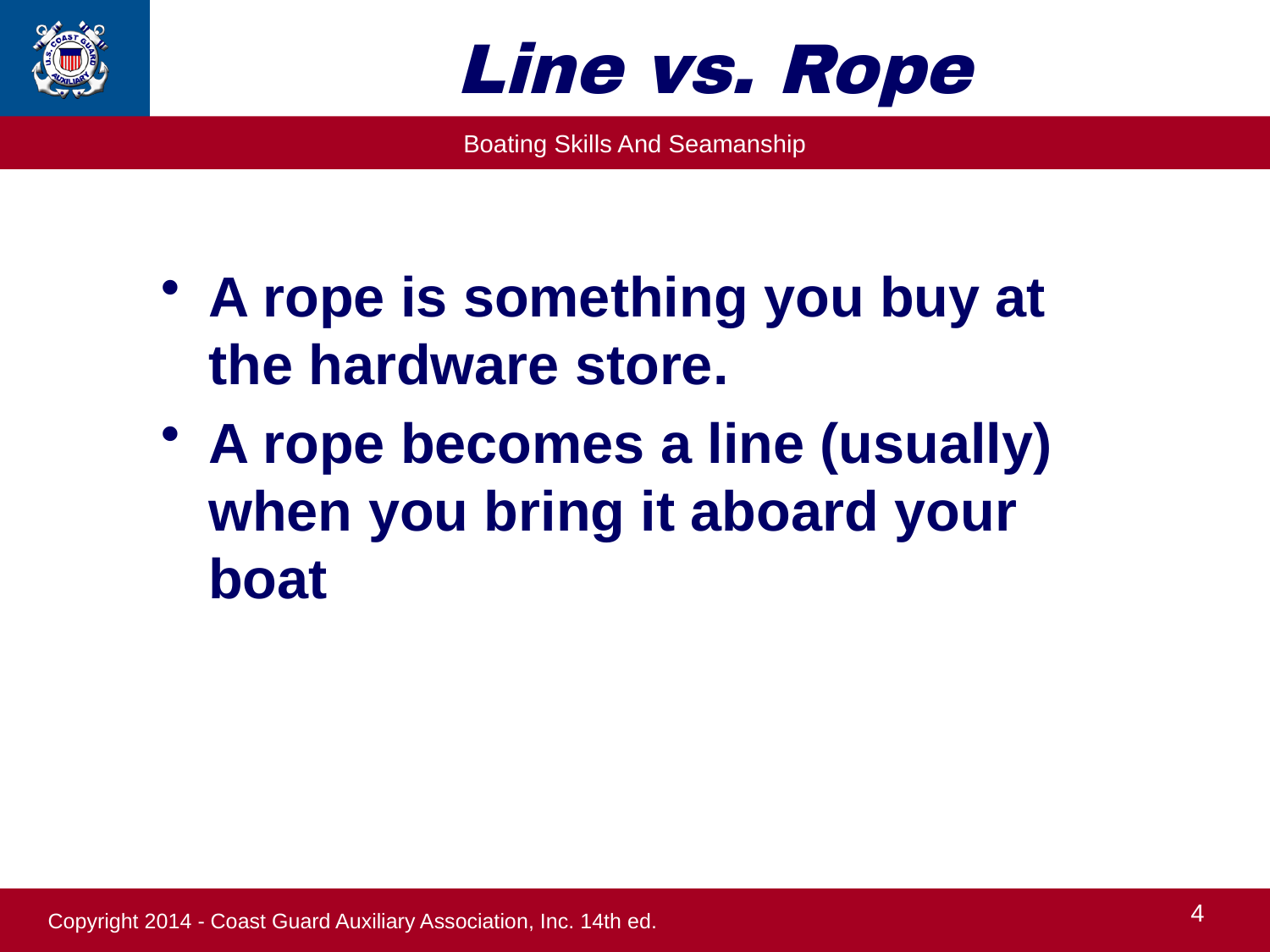

# Line vs. Rope
A rope is something you buy at the hardware store.
A rope becomes a line (usually) when you bring it aboard your boat

4